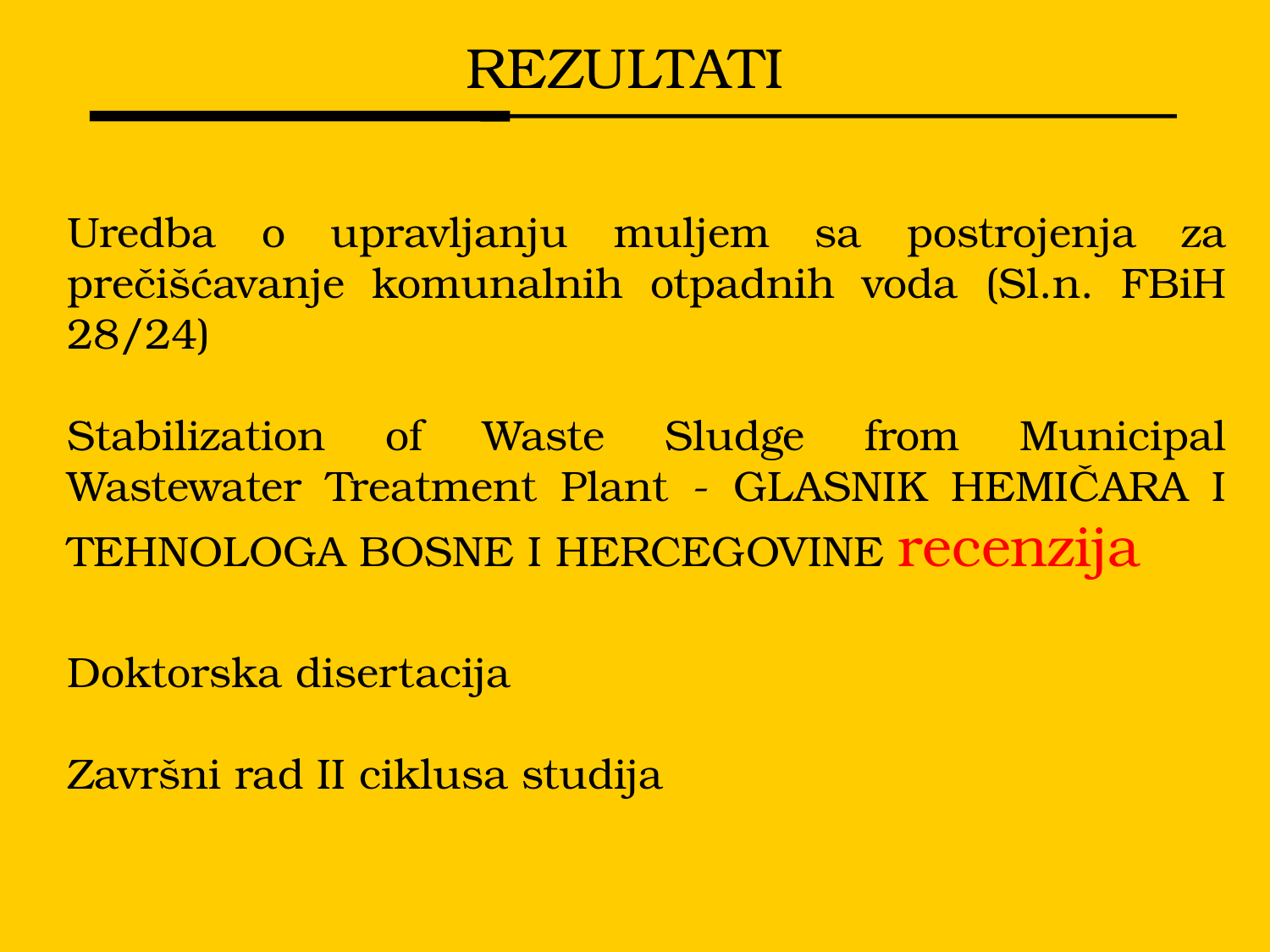

REZULTATI

Uredba o upravljanju muljem sa postrojenja za prečišćavanje komunalnih otpadnih voda (Sl.n. FBiH 28/24)

Stabilization of Waste Sludge from Municipal Wastewater Treatment Plant - GLASNIK HEMIČARA I TEHNOLOGA BOSNE I HERCEGOVINE recenzija

Doktorska disertacija

Završni rad II ciklusa studija